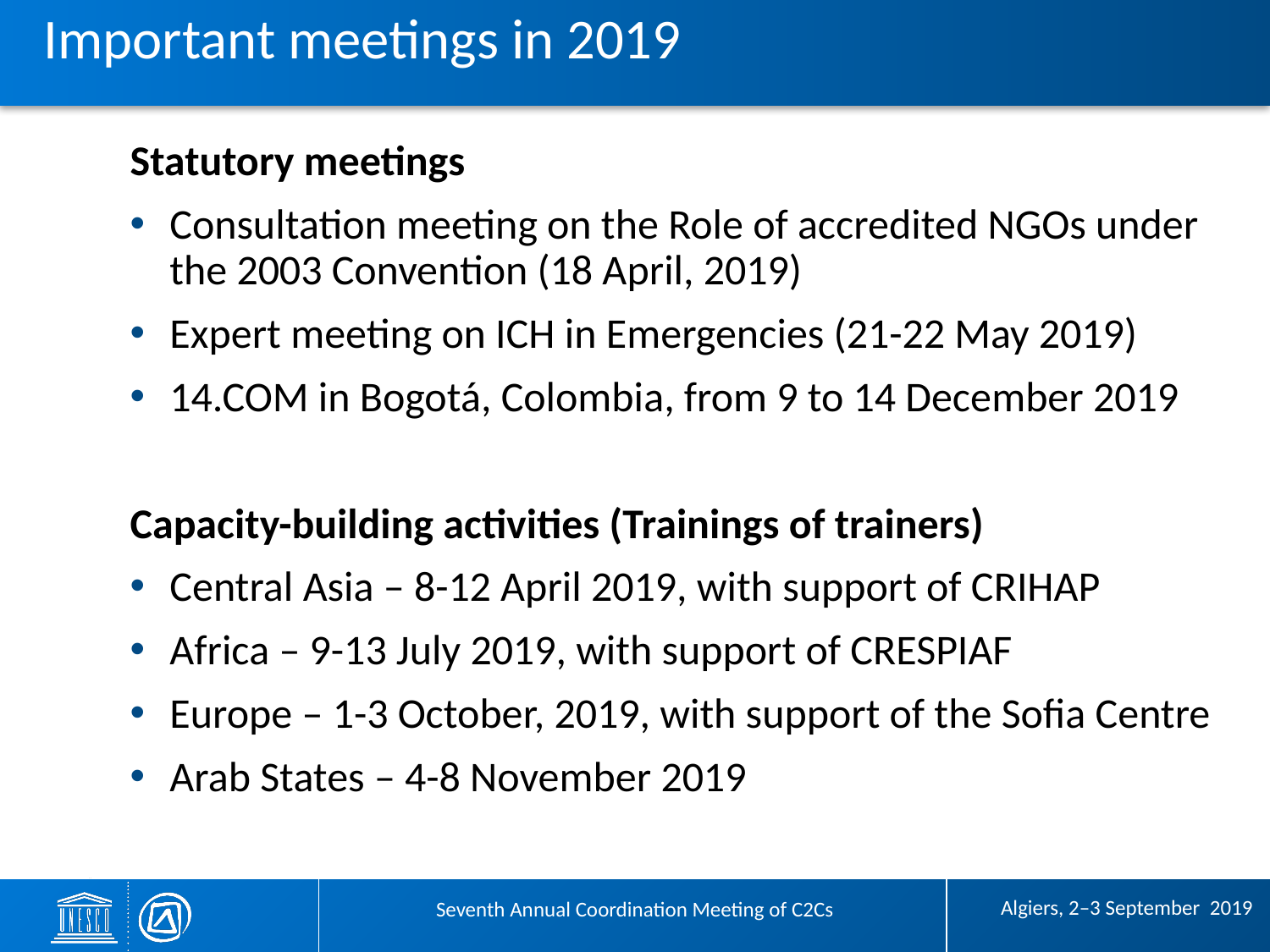

# Important meetings in 2019
Statutory meetings
Consultation meeting on the Role of accredited NGOs under the 2003 Convention (18 April, 2019)
Expert meeting on ICH in Emergencies (21-22 May 2019)
14.COM in Bogotá, Colombia, from 9 to 14 December 2019

Capacity-building activities (Trainings of trainers)
Central Asia – 8-12 April 2019, with support of CRIHAP
Africa – 9-13 July 2019, with support of CRESPIAF
Europe – 1-3 October, 2019, with support of the Sofia Centre
Arab States – 4-8 November 2019

 Algiers, 2–3 September  2019
Seventh Annual Coordination Meeting of C2Cs